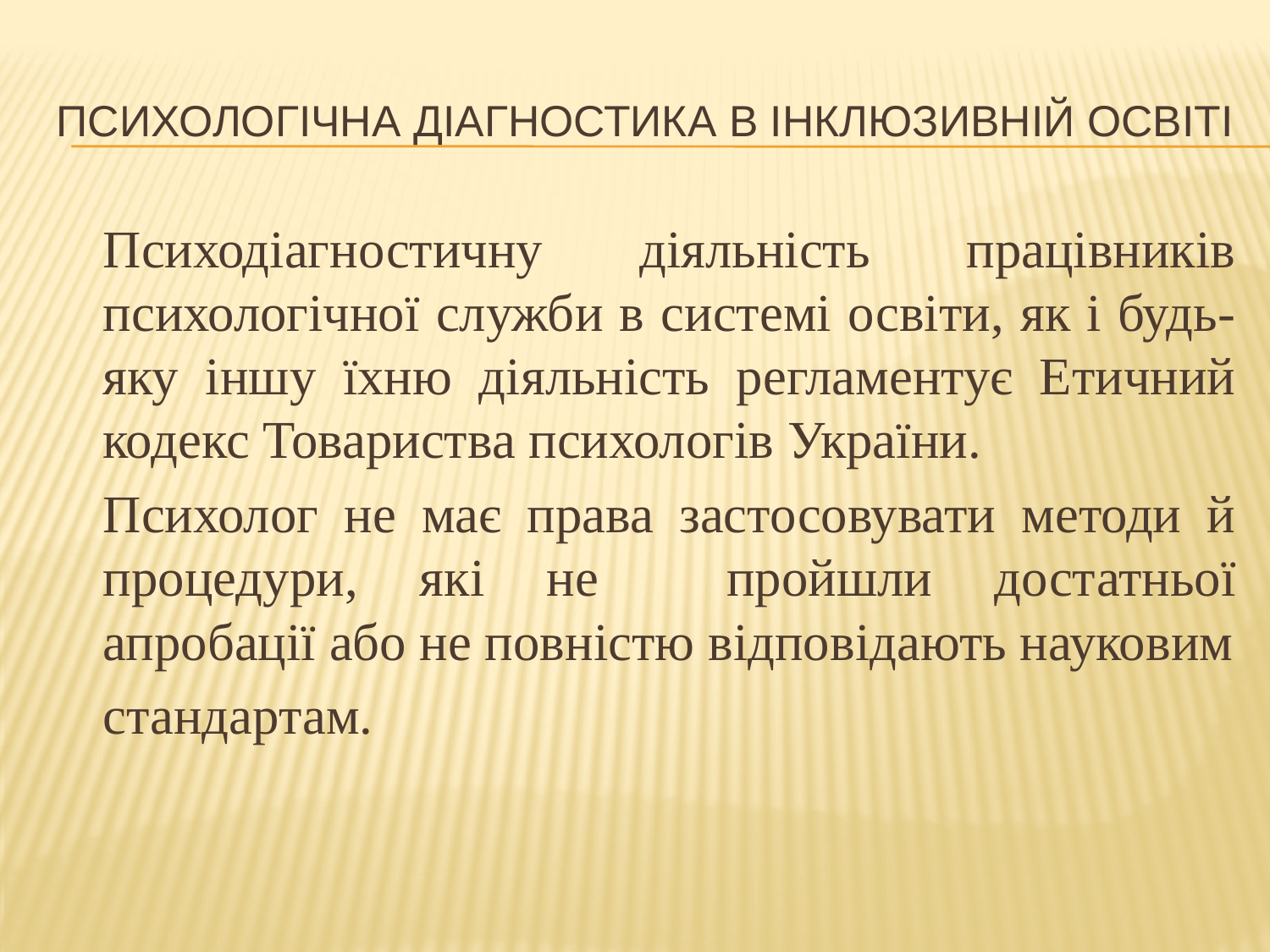

# Психологічна діагностика в інклюзивній освіті
	Психодіагностичну діяльність працівників психологічної служби в системі освіти, як і будь-яку іншу їхню діяльність регламентує Етичний кодекс Товариства психологів України.
	Психолог не має права застосовувати методи й процедури, які не 	пройшли достатньої апробації або не повністю відповідають науковим
	стандартам.